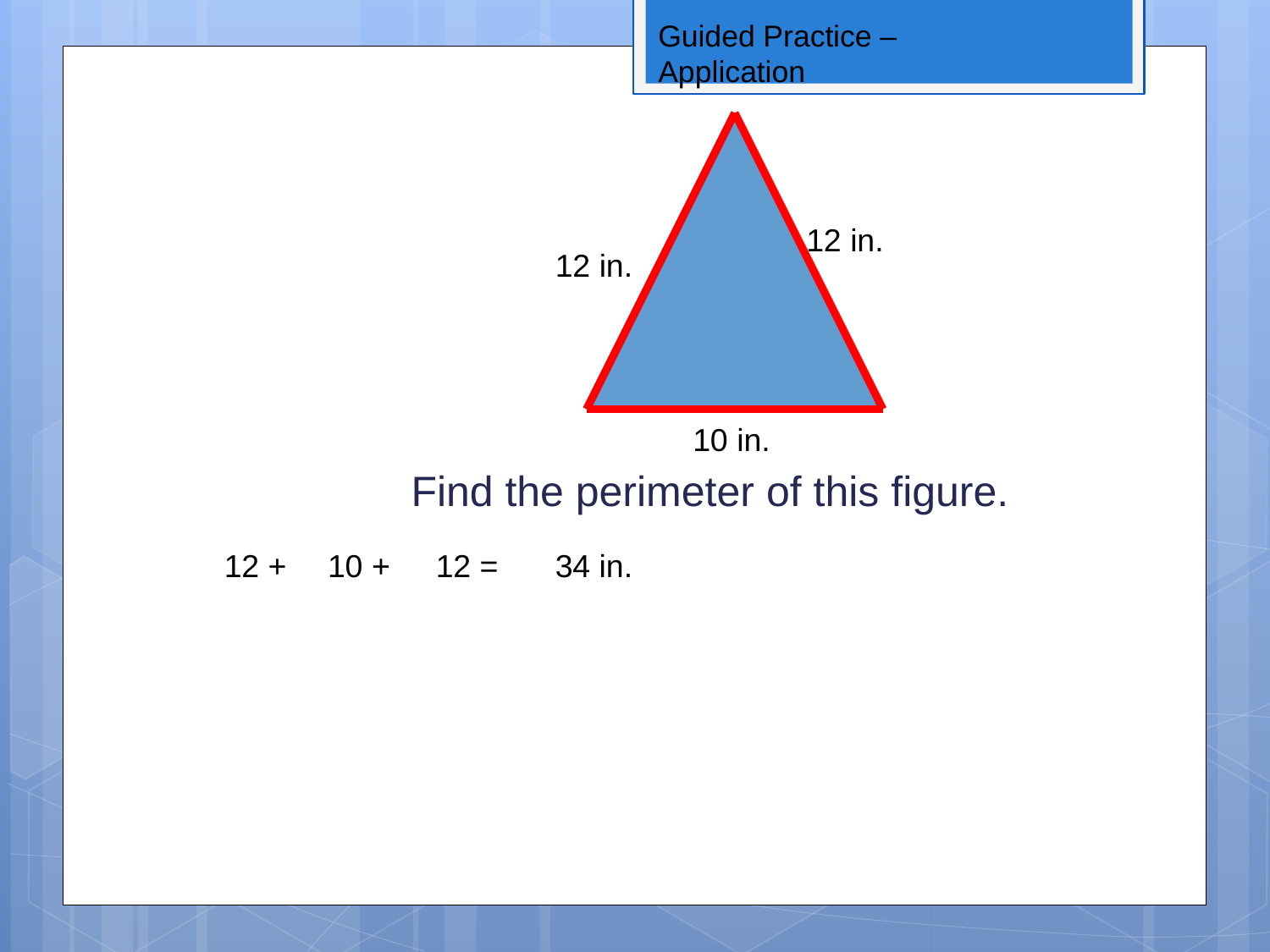

Guided Practice –
Application

12 in.
12 in.
10 in.
Find the perimeter of this figure.
34 in.
12 +
10 +
12 =